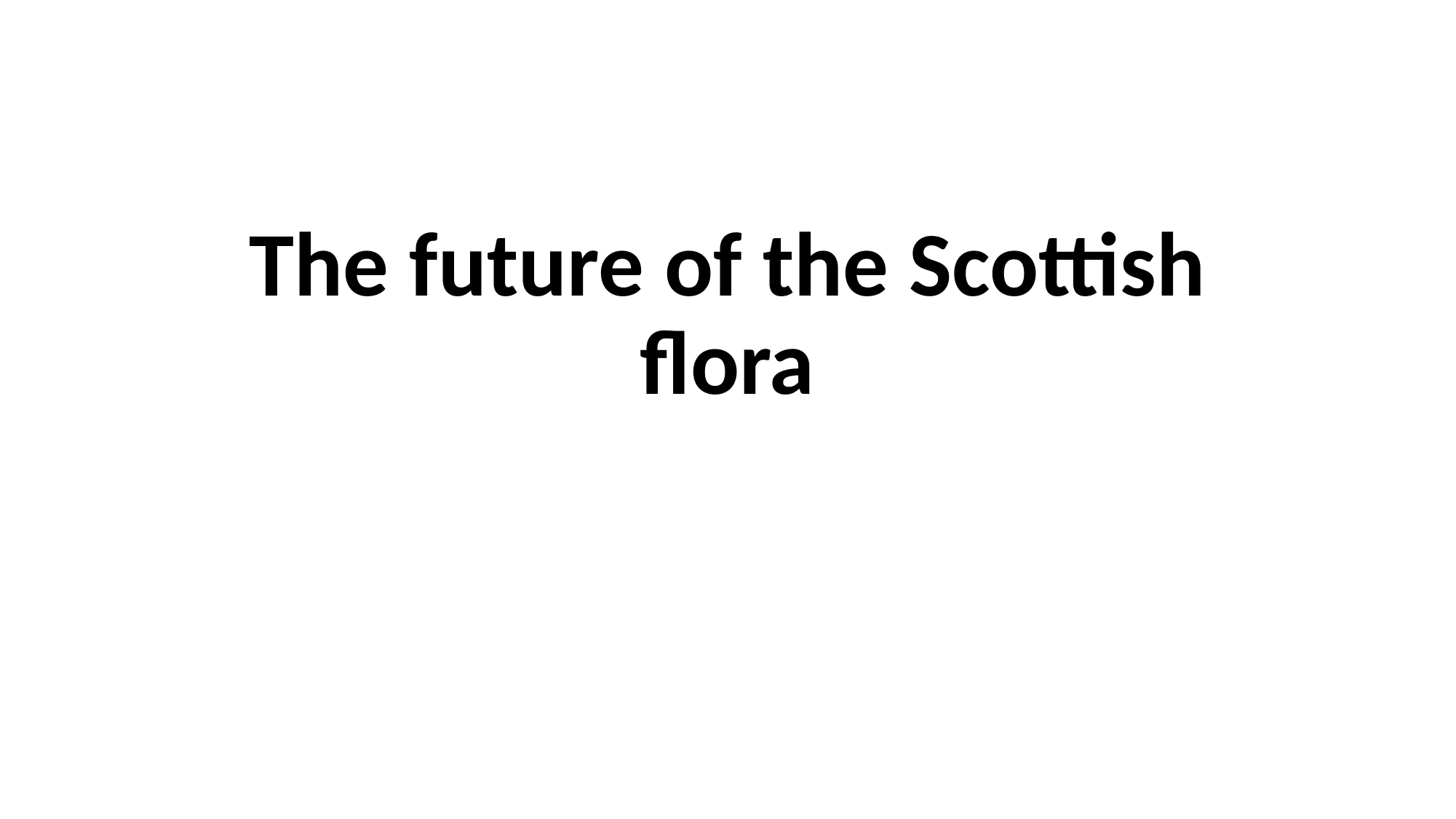

# The future of the Scottish flora